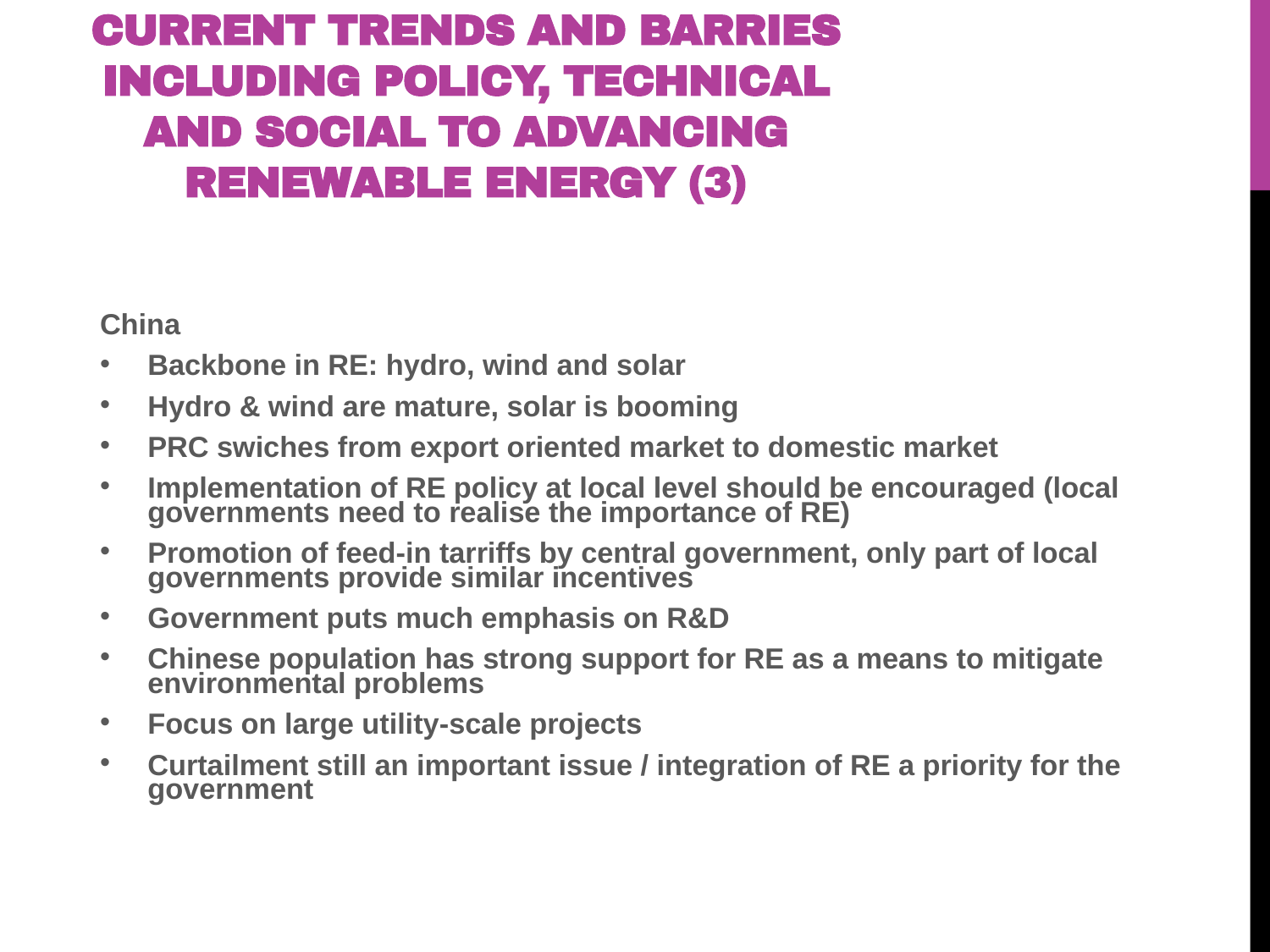

# Current trends and barries including policy, technical and social to advancing renewable energy (3)
China
Backbone in RE: hydro, wind and solar
Hydro & wind are mature, solar is booming
PRC swiches from export oriented market to domestic market
Implementation of RE policy at local level should be encouraged (local governments need to realise the importance of RE)
Promotion of feed-in tarriffs by central government, only part of local governments provide similar incentives
Government puts much emphasis on R&D
Chinese population has strong support for RE as a means to mitigate environmental problems
Focus on large utility-scale projects
Curtailment still an important issue / integration of RE a priority for the government